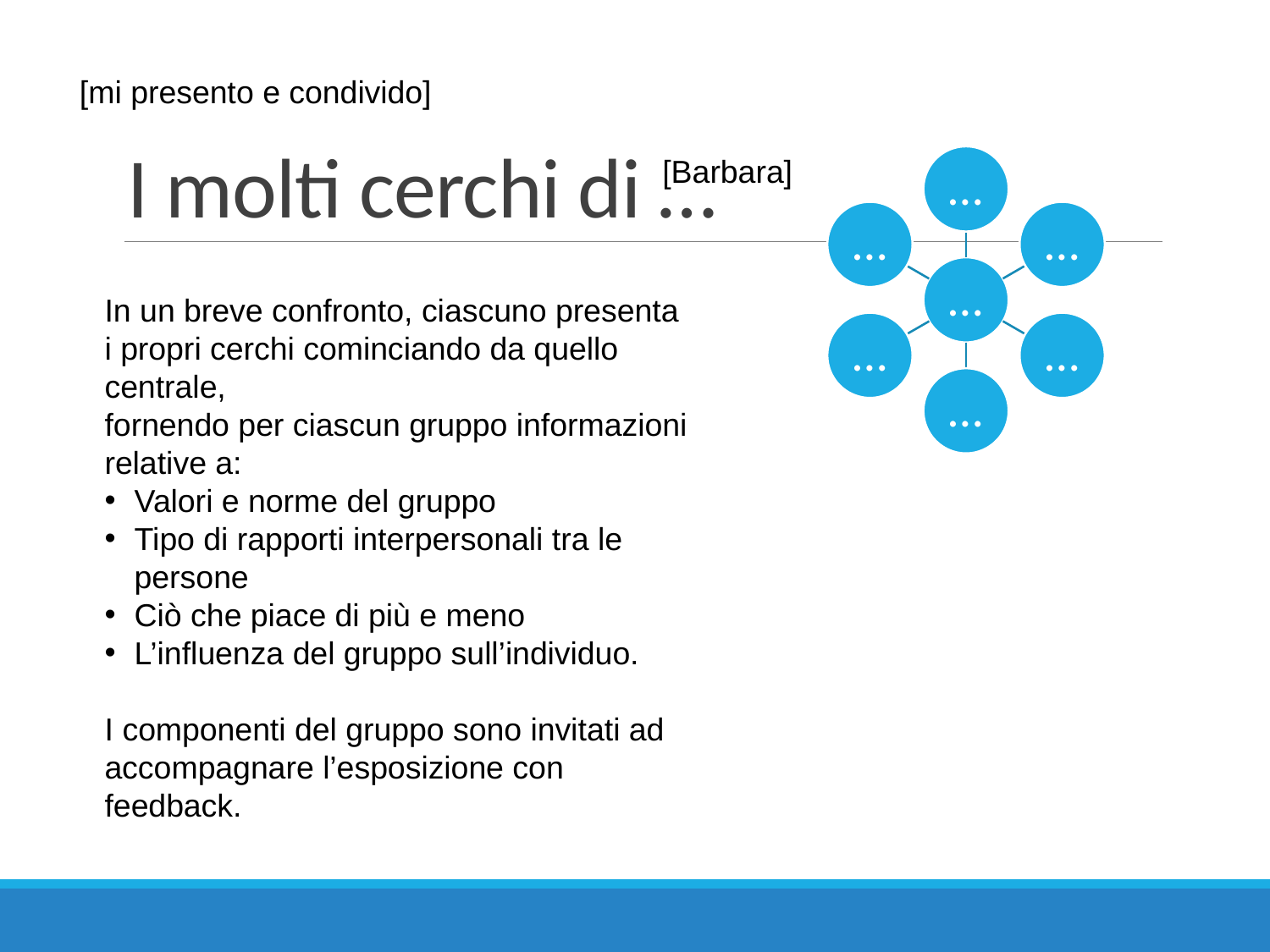

# I molti cerchi di …
[mi presento e condivido]
[Barbara]
…

…

…

…

…

…

…
In un breve confronto, ciascuno presenta i propri cerchi cominciando da quello centrale,
fornendo per ciascun gruppo informazioni relative a:
Valori e norme del gruppo
Tipo di rapporti interpersonali tra le persone
Ciò che piace di più e meno
L’influenza del gruppo sull’individuo.

I componenti del gruppo sono invitati ad accompagnare l’esposizione con feedback.